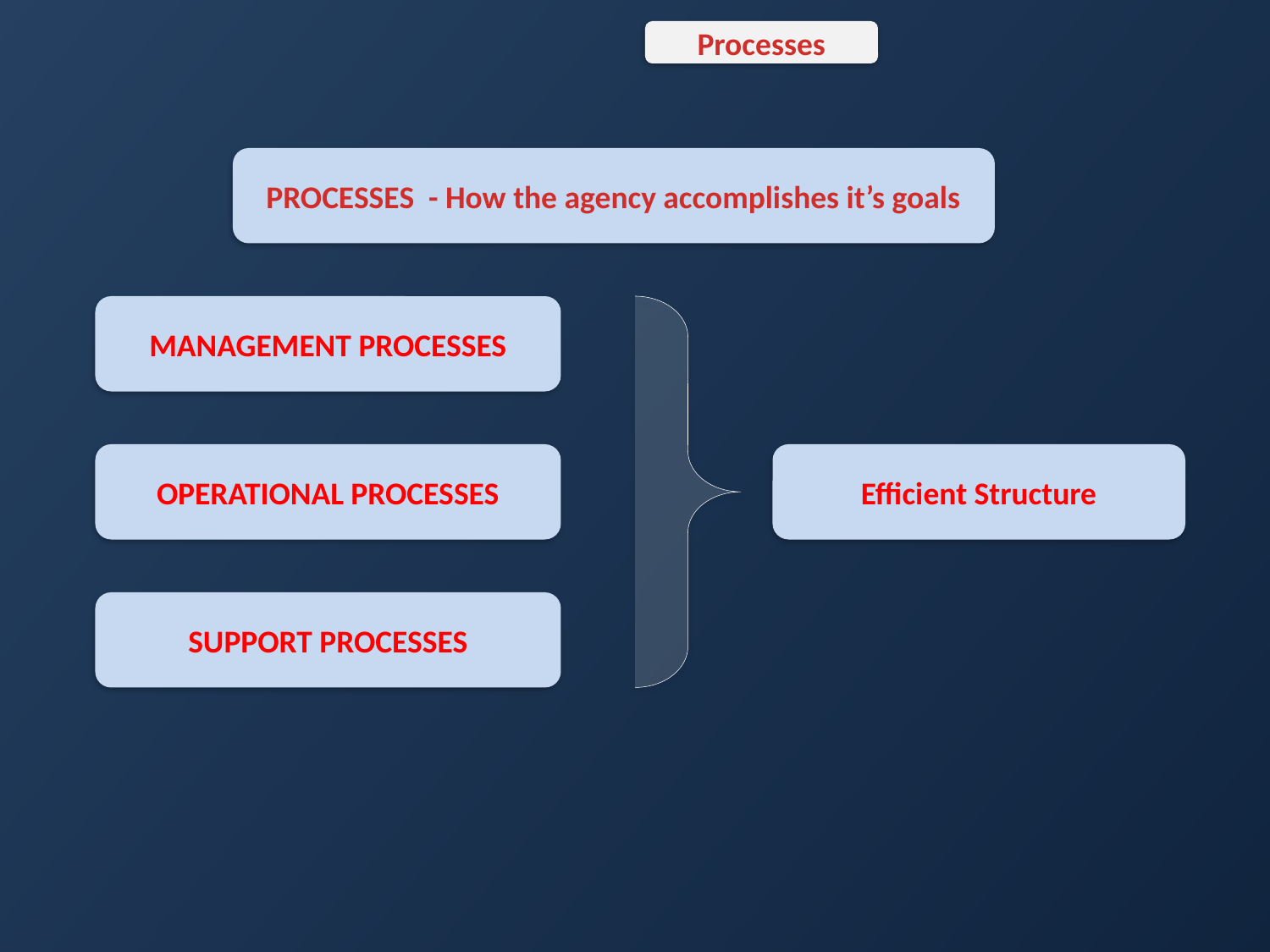

Processes
PROCESSES  - How the agency accomplishes it’s goals
MANAGEMENT PROCESSES

OPERATIONAL PROCESSES
Efficient Structure
SUPPORT PROCESSES